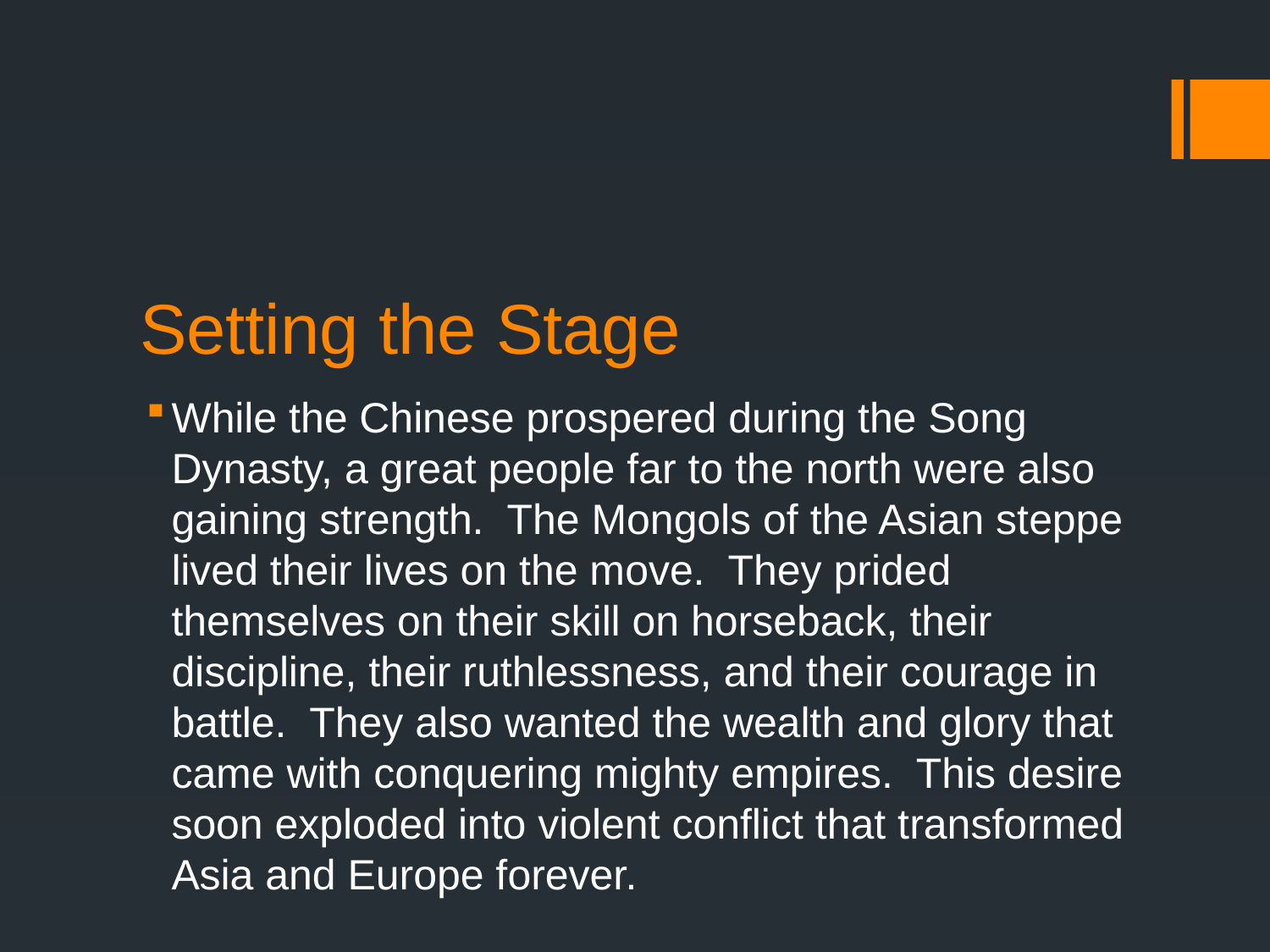

# Setting the Stage
While the Chinese prospered during the Song Dynasty, a great people far to the north were also gaining strength.  The Mongols of the Asian steppe lived their lives on the move.  They prided themselves on their skill on horseback, their discipline, their ruthlessness, and their courage in battle.  They also wanted the wealth and glory that came with conquering mighty empires.  This desire soon exploded into violent conflict that transformed Asia and Europe forever.